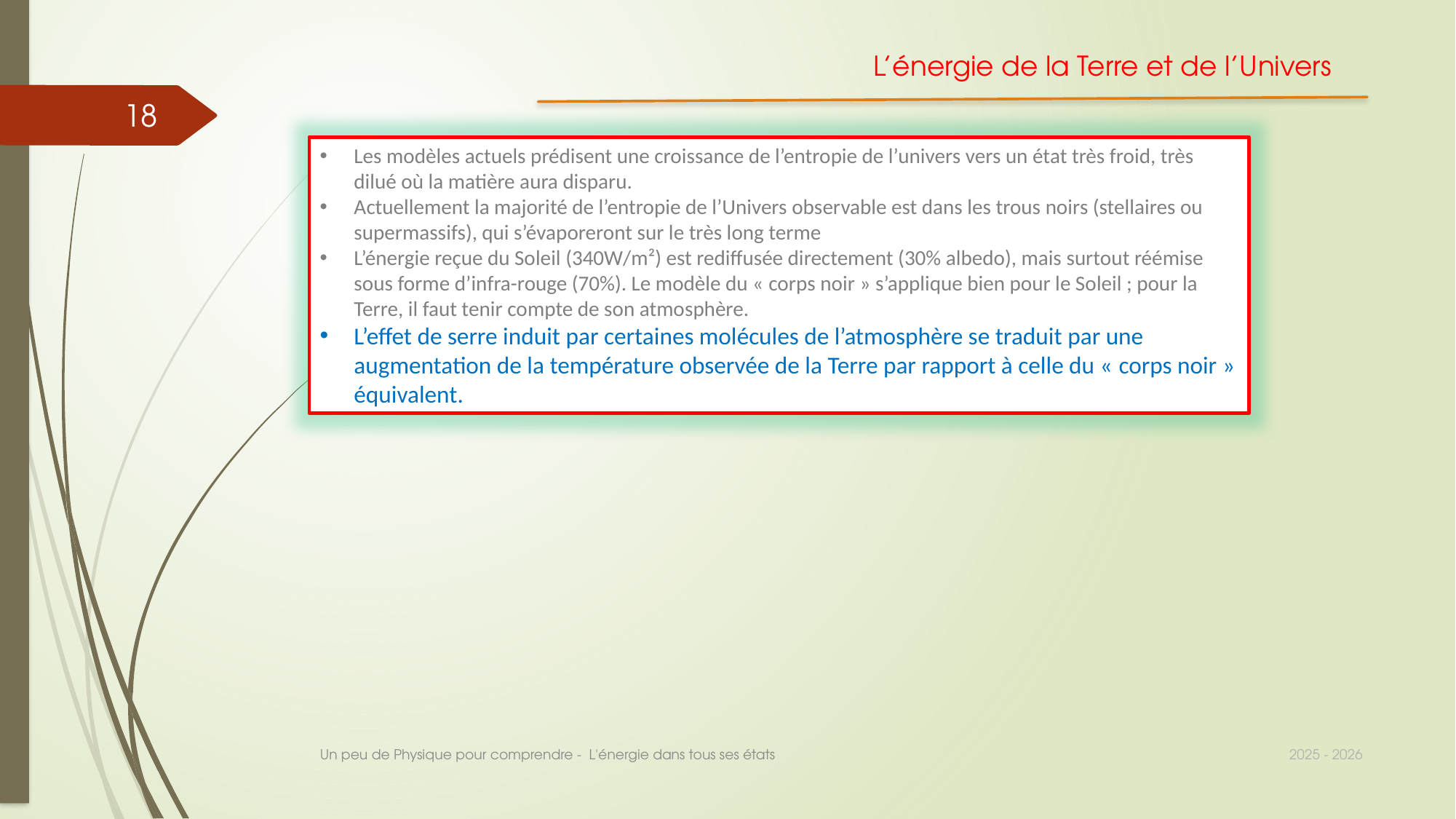

L’énergie de la Terre et de l’Univers
18
Les modèles actuels prédisent une croissance de l’entropie de l’univers vers un état très froid, très dilué où la matière aura disparu.
Actuellement la majorité de l’entropie de l’Univers observable est dans les trous noirs (stellaires ou supermassifs), qui s’évaporeront sur le très long terme
L’énergie reçue du Soleil (340W/m²) est rediffusée directement (30% albedo), mais surtout réémise sous forme d’infra-rouge (70%). Le modèle du « corps noir » s’applique bien pour le Soleil ; pour la Terre, il faut tenir compte de son atmosphère.
L’effet de serre induit par certaines molécules de l’atmosphère se traduit par une augmentation de la température observée de la Terre par rapport à celle du « corps noir » équivalent.
2025 - 2026
Un peu de Physique pour comprendre -  L'énergie dans tous ses états